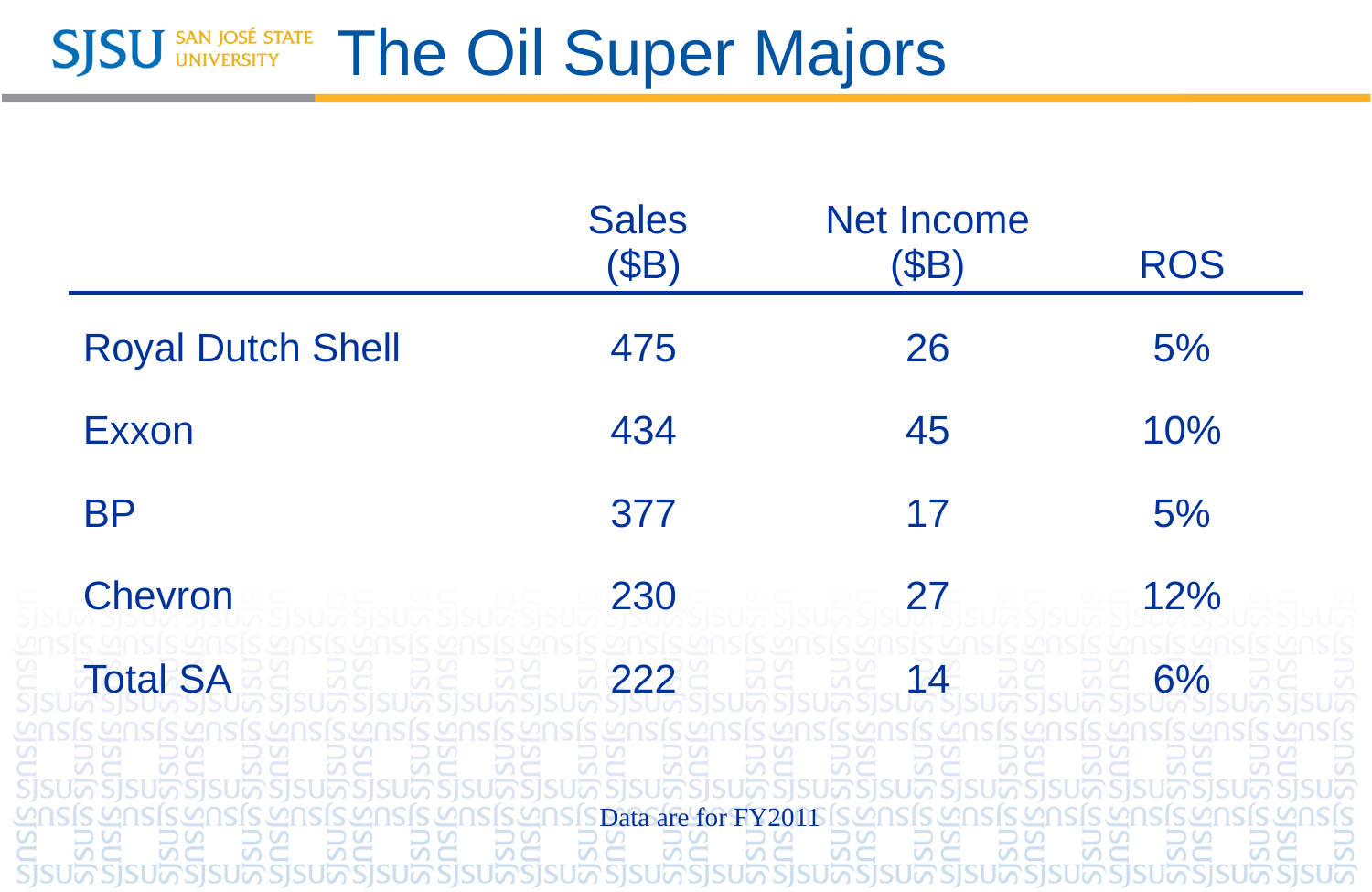

# The Oil Super Majors
|  | Sales ($B) | Net Income ($B) | ROS |
| --- | --- | --- | --- |
| Royal Dutch Shell | 475 | 26 | 5% |
| Exxon | 434 | 45 | 10% |
| BP | 377 | 17 | 5% |
| Chevron | 230 | 27 | 12% |
| Total SA | 222 | 14 | 6% |
Data are for FY2011